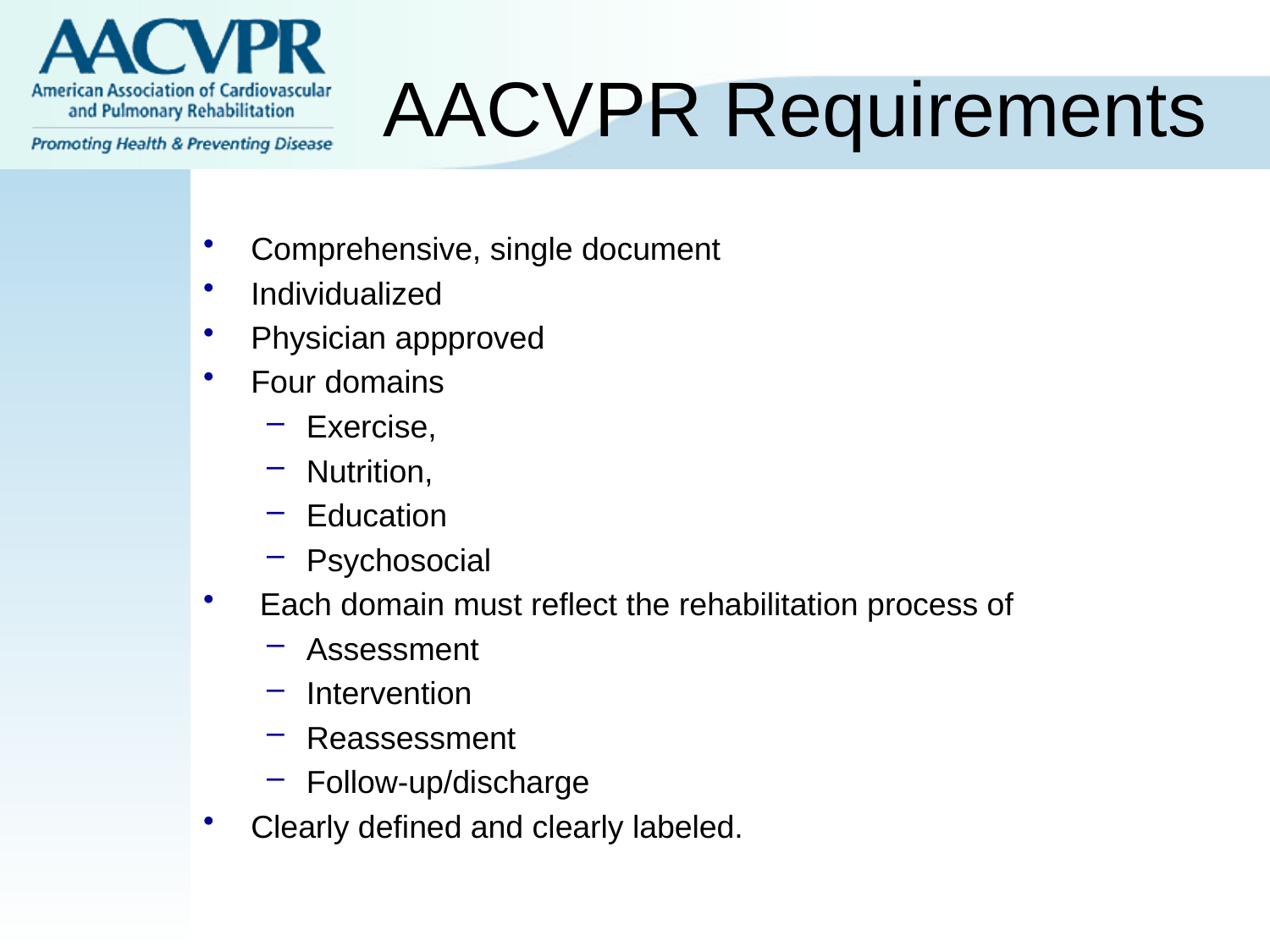

# AACVPR Requirements
Comprehensive, single document
Individualized
Physician appproved
Four domains
Exercise,
Nutrition,
Education
Psychosocial
 Each domain must reflect the rehabilitation process of
Assessment
Intervention
Reassessment
Follow-up/discharge
Clearly defined and clearly labeled.